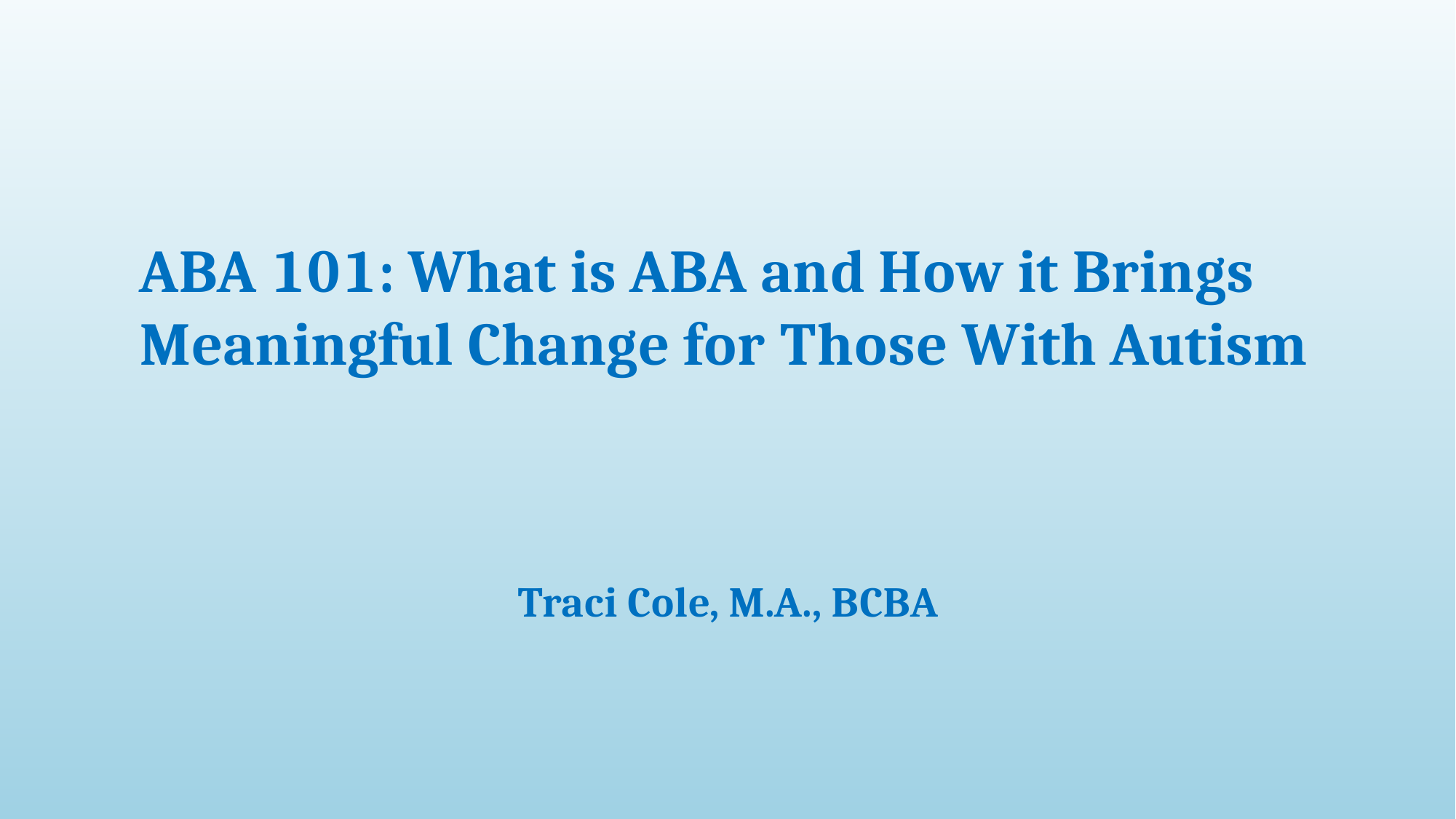

ABA 101: What is ABA and How it Brings Meaningful Change for Those With Autism
Traci Cole, M.A., BCBA